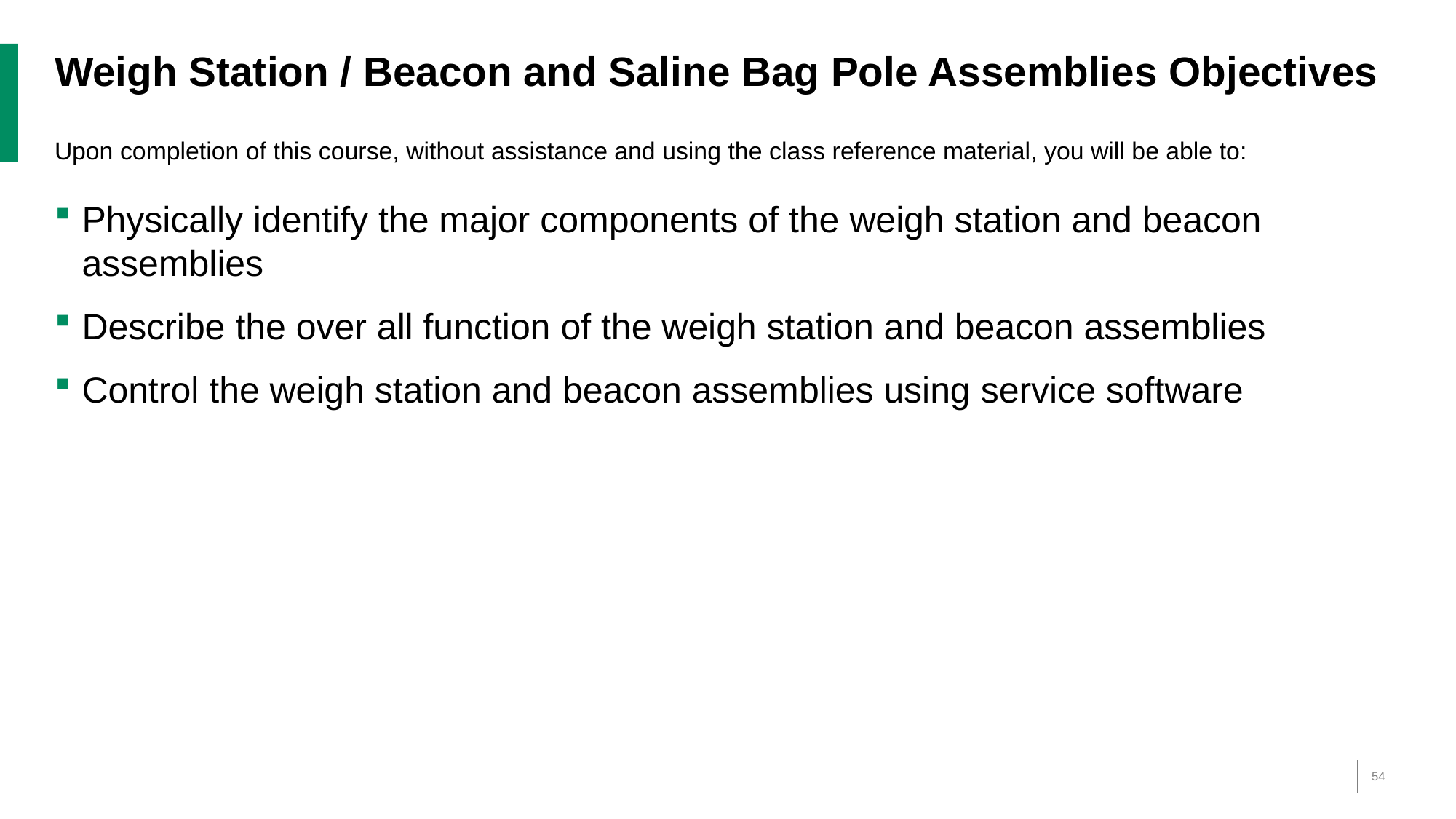

# Weigh Station / Beacon and Saline Bag Pole Assemblies Objectives
Upon completion of this course, without assistance and using the class reference material, you will be able to:
Physically identify the major components of the weigh station and beacon assemblies
Describe the over all function of the weigh station and beacon assemblies
Control the weigh station and beacon assemblies using service software

54